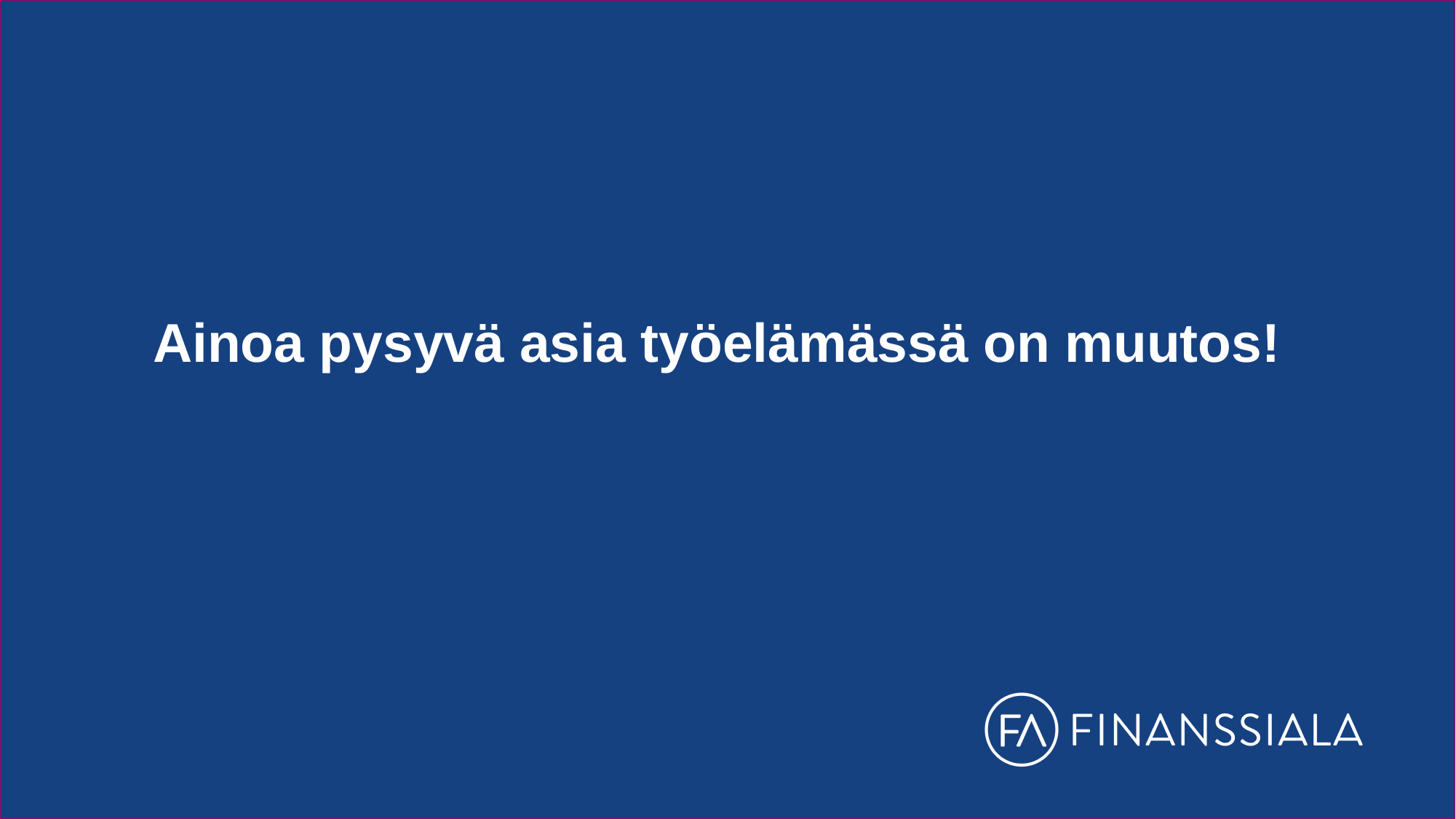

Ainoa pysyvä asia työelämässä on muutos!

# Ainoa pysyvä asia työelämässä on muutos!